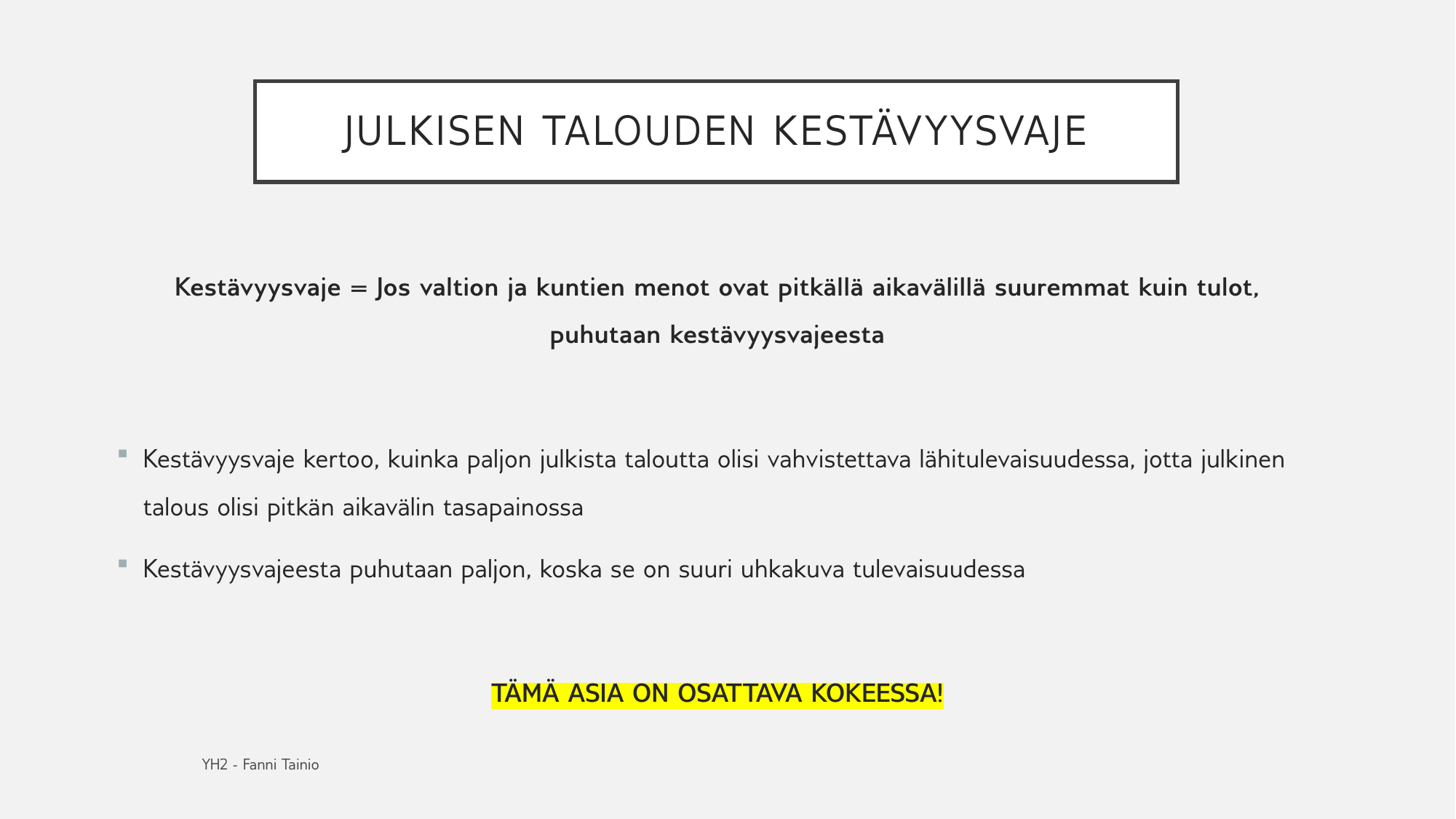

# Julkisen talouden kestävyysvaje
Kestävyysvaje = Jos valtion ja kuntien menot ovat pitkällä aikavälillä suuremmat kuin tulot, puhutaan kestävyysvajeesta

Kestävyysvaje kertoo, kuinka paljon julkista taloutta olisi vahvistettava lähitulevaisuudessa, jotta julkinen talous olisi pitkän aikavälin tasapainossa
Kestävyysvajeesta puhutaan paljon, koska se on suuri uhkakuva tulevaisuudessa

TÄMÄ ASIA ON OSATTAVA KOKEESSA!

YH2 - Fanni Tainio